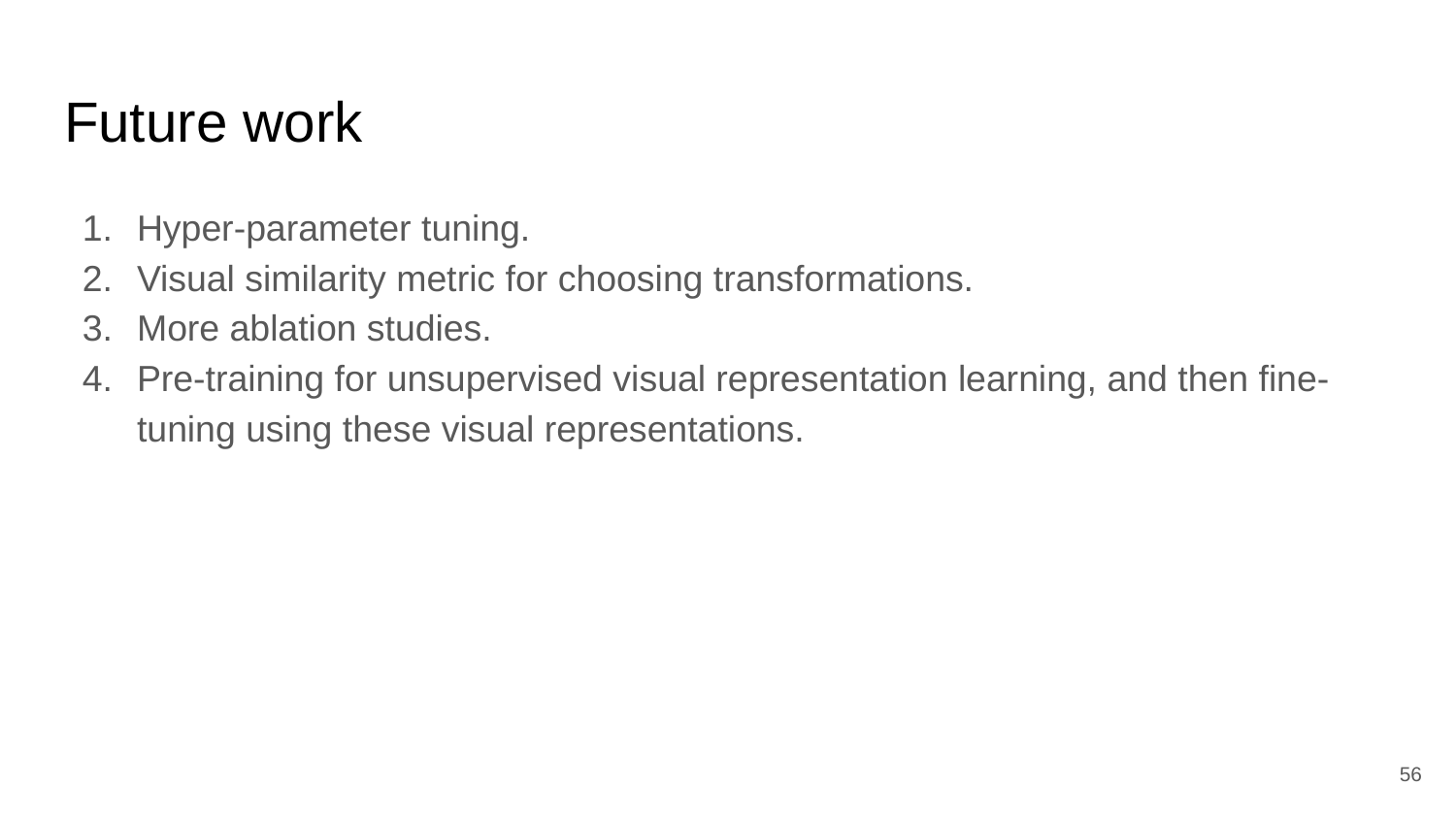

# Future work
Hyper-parameter tuning.
Visual similarity metric for choosing transformations.
More ablation studies.
Pre-training for unsupervised visual representation learning, and then fine-tuning using these visual representations.
56